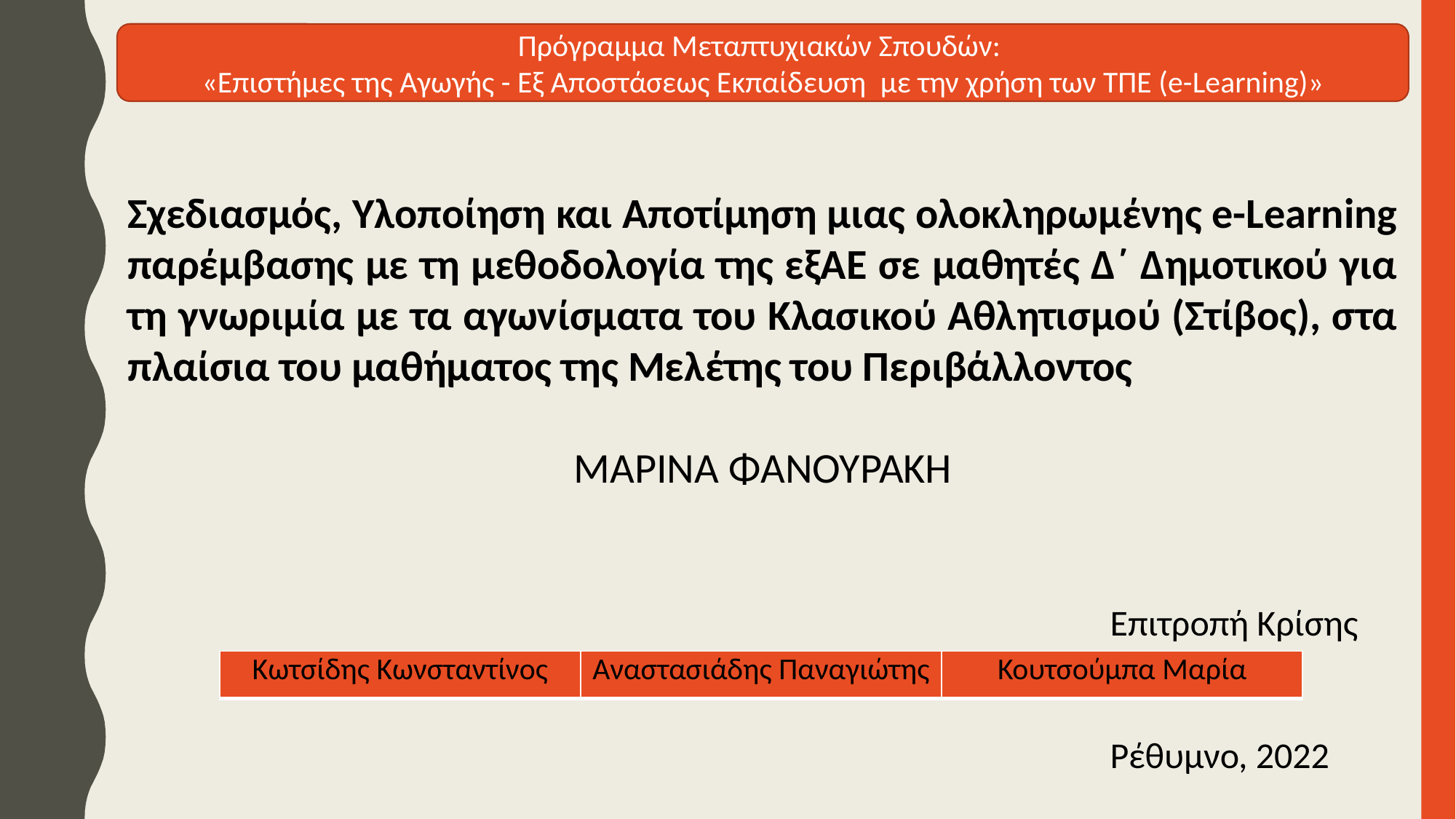

Πρόγραμμα Μεταπτυχιακών Σπουδών:
«Επιστήμες της Αγωγής - Εξ Αποστάσεως Εκπαίδευση  με την χρήση των ΤΠΕ (e-Learning)»

Σχεδιασμός, Υλοποίηση και Αποτίμηση μιας ολοκληρωμένης e-Learning παρέμβασης με τη μεθοδολογία της εξΑΕ σε μαθητές Δ΄ Δημοτικού για τη γνωριμία με τα αγωνίσματα του Κλασικού Αθλητισμού (Στίβος), στα πλαίσια του μαθήματος της Μελέτης του Περιβάλλοντος

ΜΑΡΙΝΑ ΦΑΝΟΥΡΑΚΗ

									Επιτροπή Κρίσης

									Ρέθυμνο, 2022
| Κωτσίδης Κωνσταντίνος | Αναστασιάδης Παναγιώτης | Κουτσούμπα Μαρία |
| --- | --- | --- |